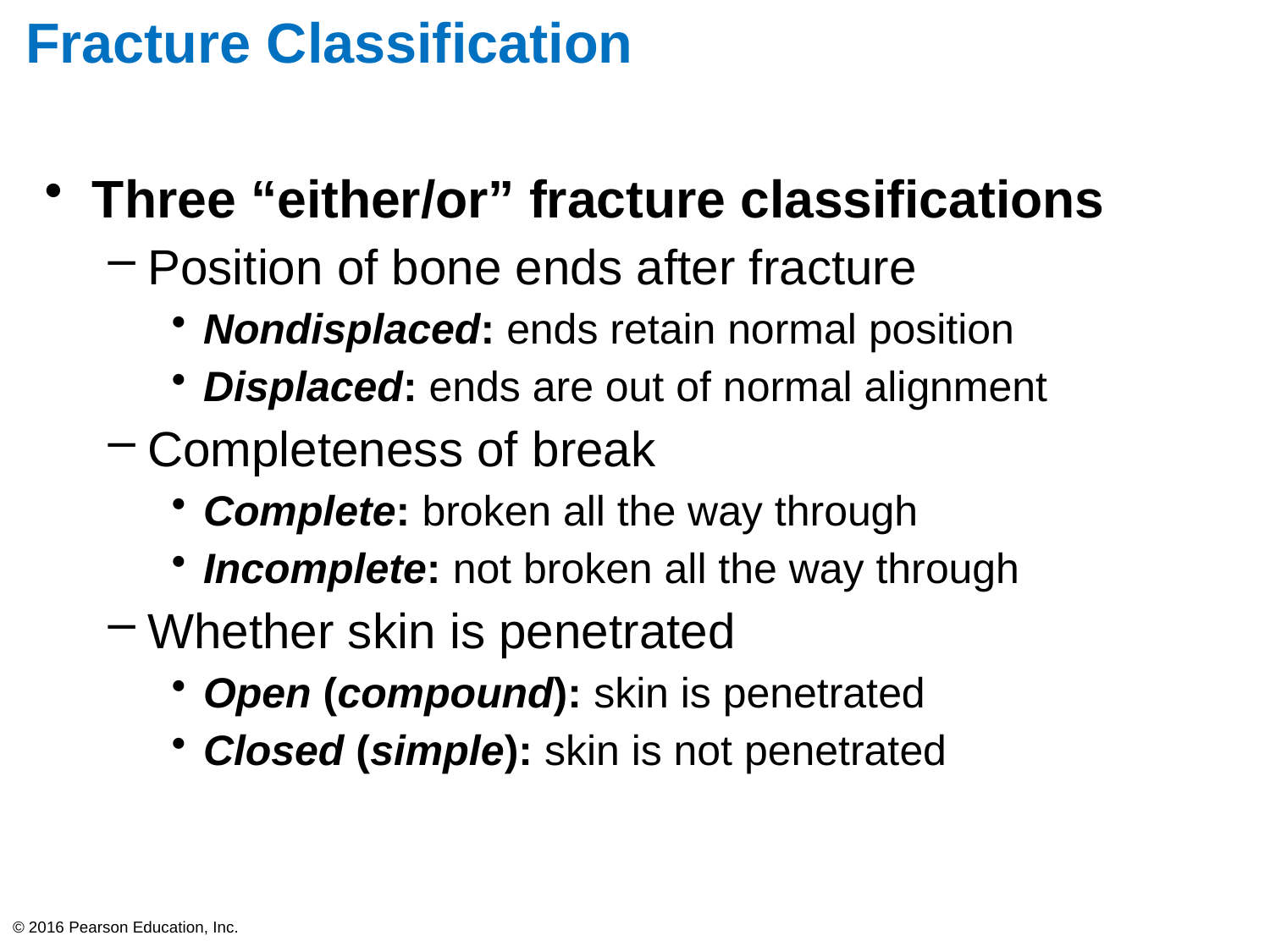

# Fracture Classification
Three “either/or” fracture classifications
Position of bone ends after fracture
Nondisplaced: ends retain normal position
Displaced: ends are out of normal alignment
Completeness of break
Complete: broken all the way through
Incomplete: not broken all the way through
Whether skin is penetrated
Open (compound): skin is penetrated
Closed (simple): skin is not penetrated

© 2016 Pearson Education, Inc.